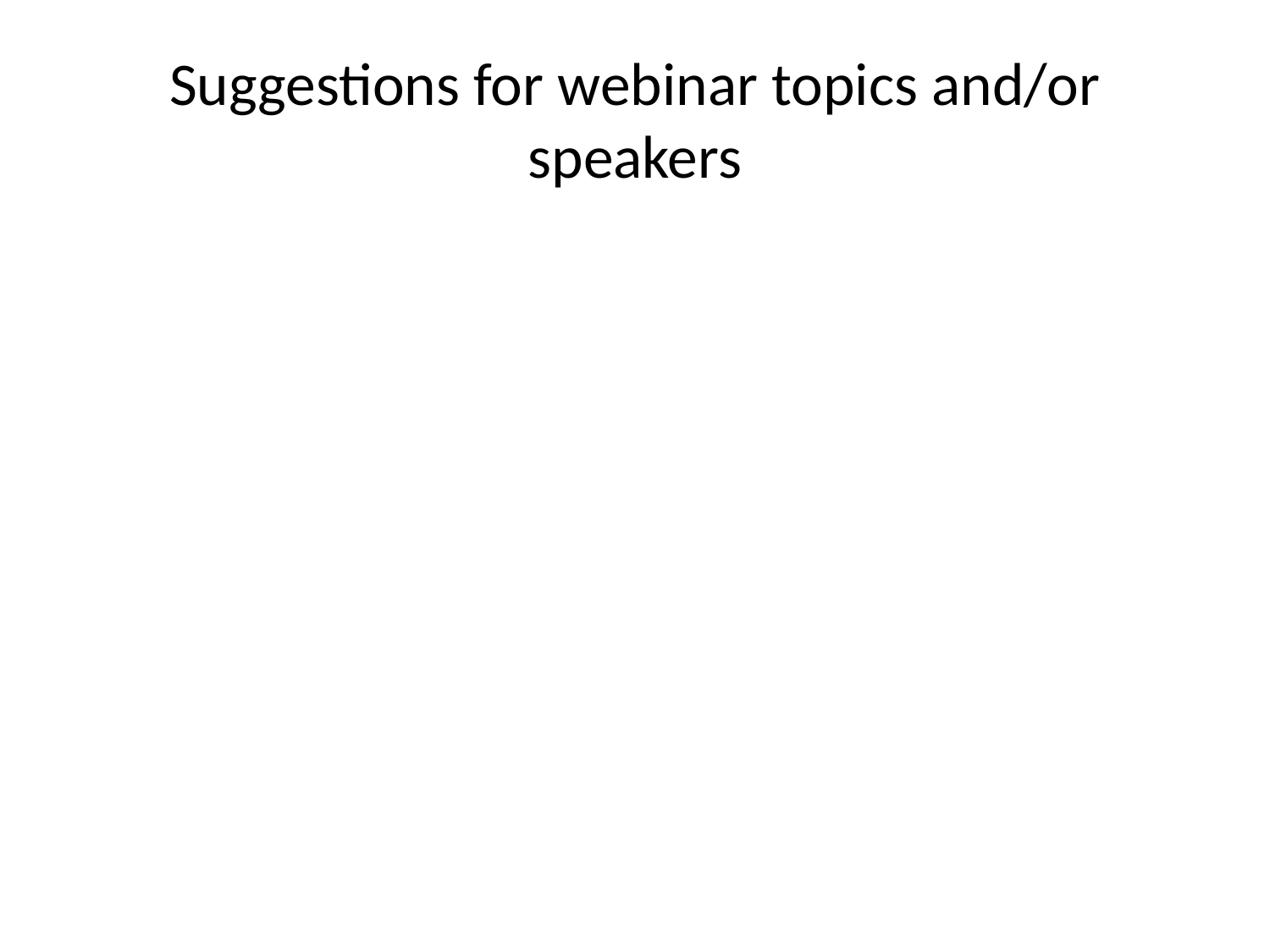

# Suggestions for webinar topics and/or speakers